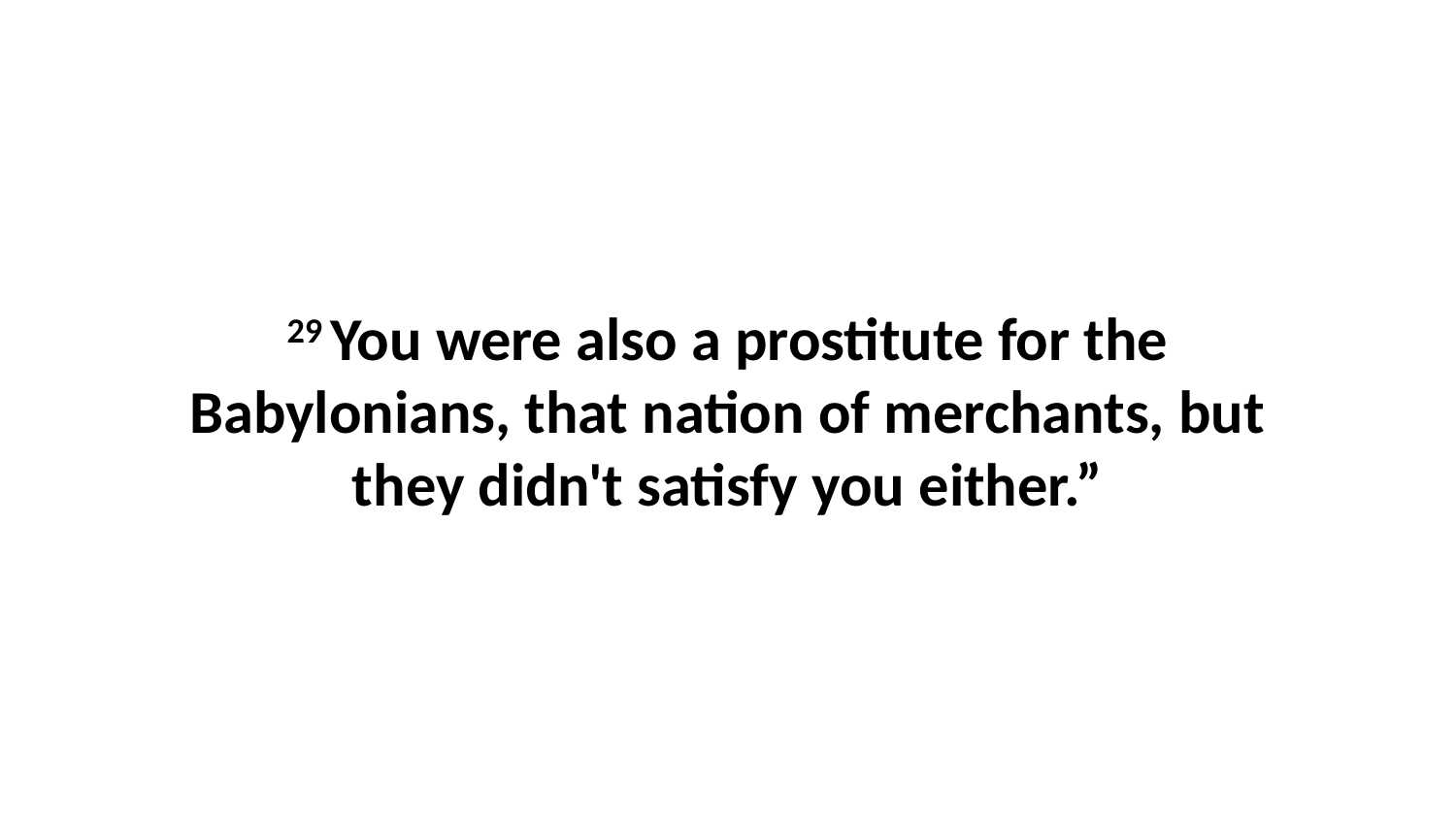

29 You were also a prostitute for the Babylonians, that nation of merchants, but they didn't satisfy you either.”